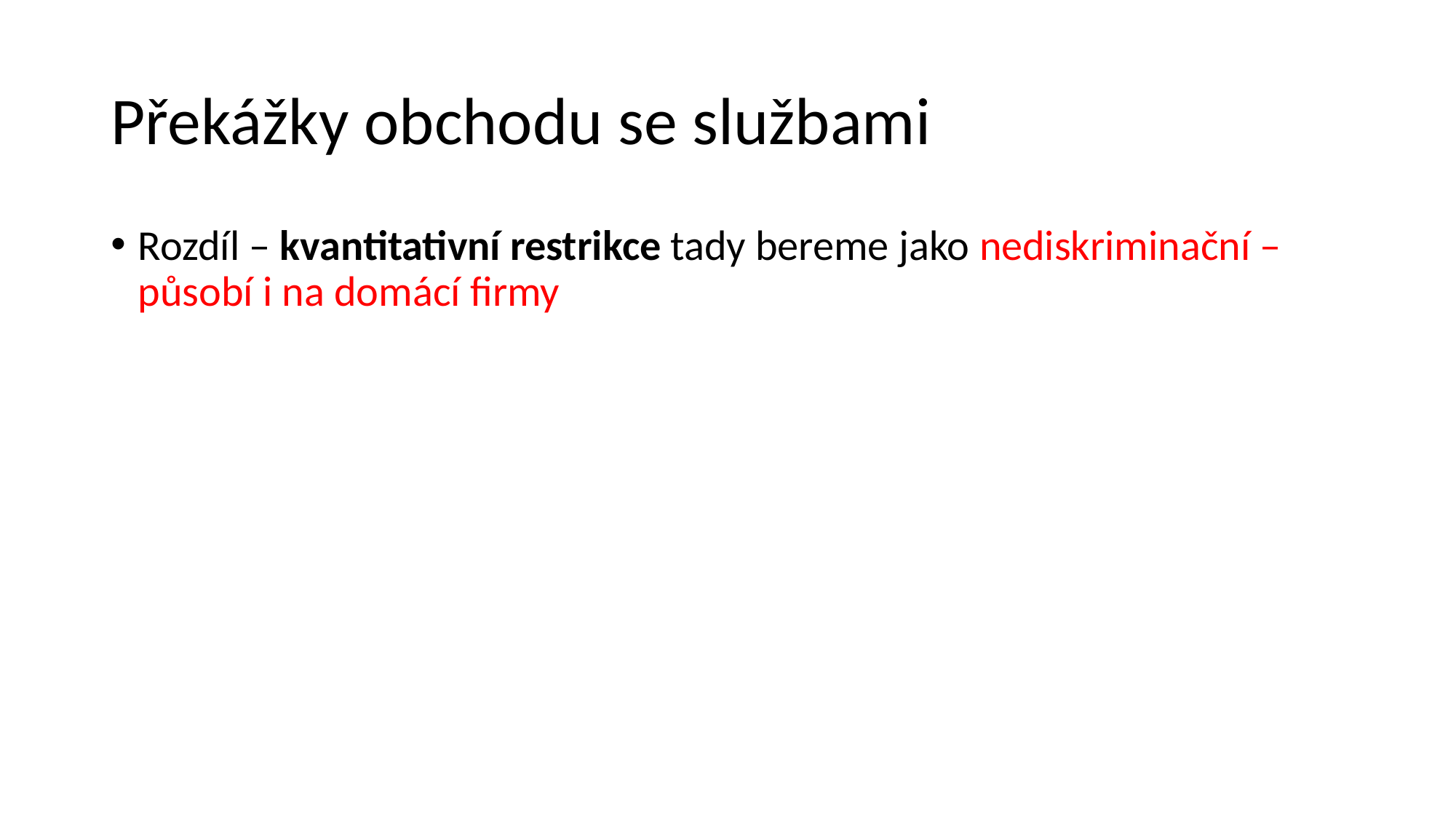

# Překážky obchodu se službami
Rozdíl – kvantitativní restrikce tady bereme jako nediskriminační – působí i na domácí firmy